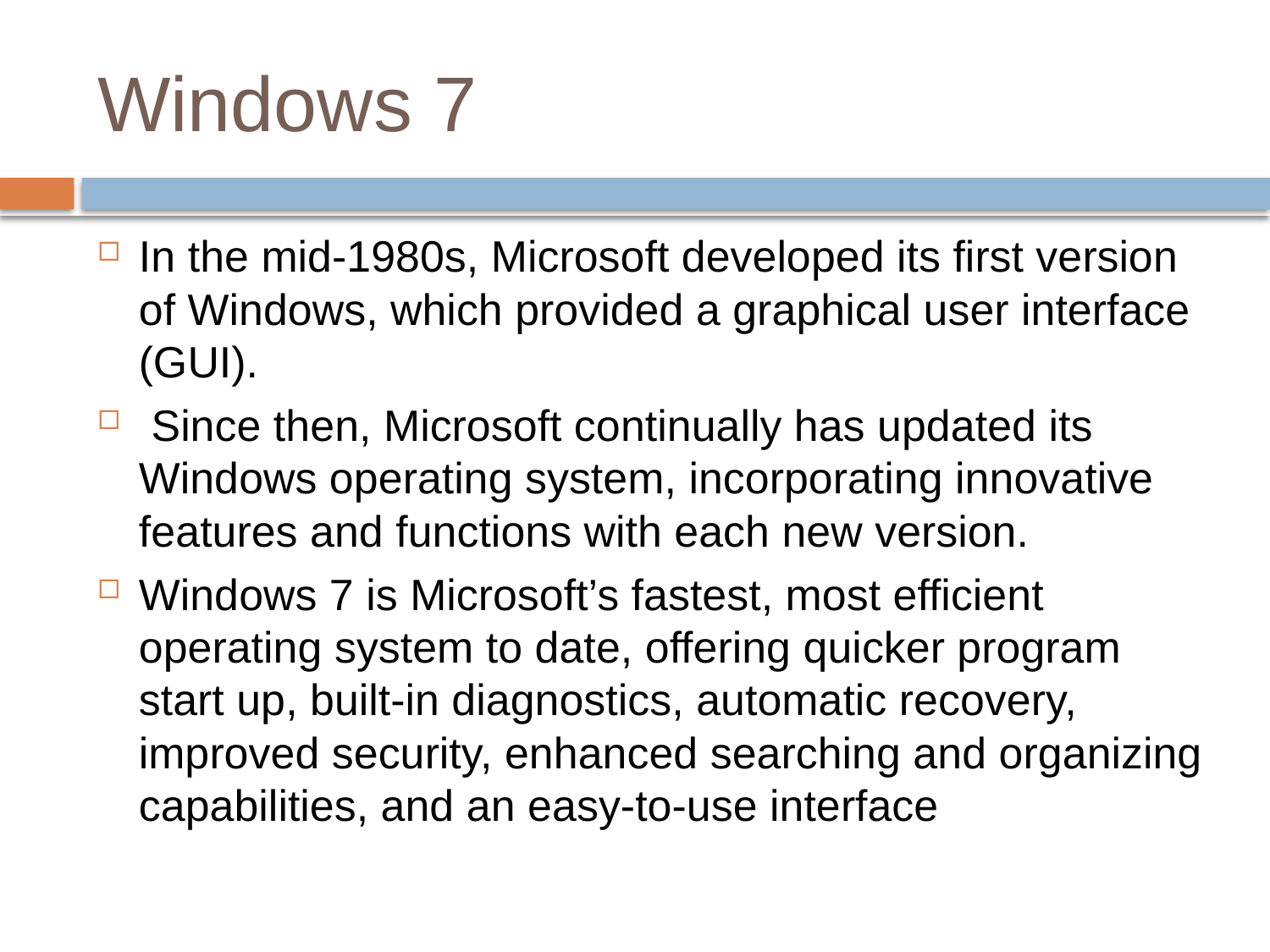

# Windows 7
In the mid-1980s, Microsoft developed its first version of Windows, which provided a graphical user interface (GUI).
 Since then, Microsoft continually has updated its Windows operating system, incorporating innovative features and functions with each new version.
Windows 7 is Microsoft’s fastest, most efficient operating system to date, offering quicker program start up, built-in diagnostics, automatic recovery, improved security, enhanced searching and organizing capabilities, and an easy-to-use interface